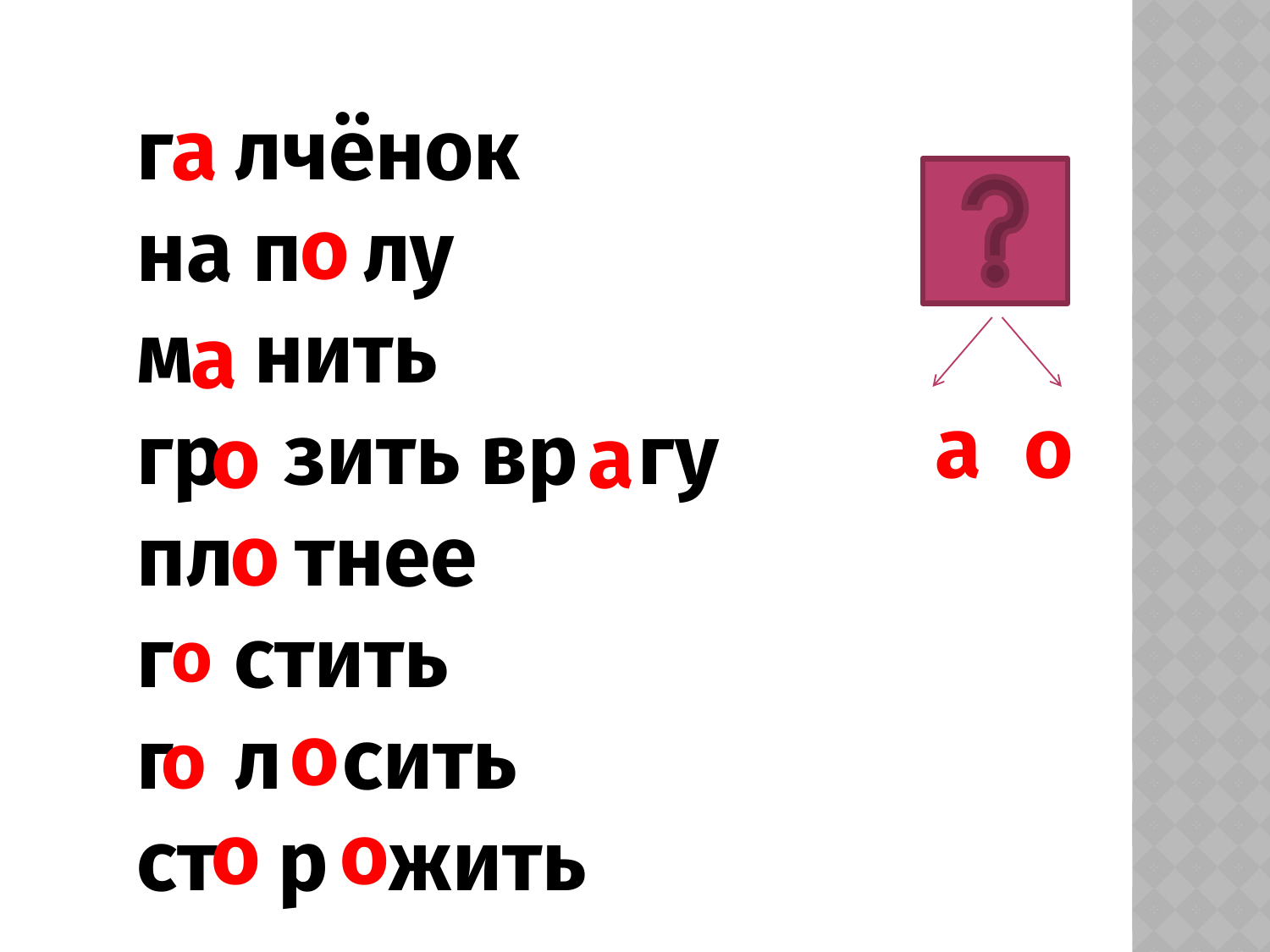

г   лчёнок
на п   лу
м   нить
гр   зить вр   гу
пл   тнее
г   стить
г   л   сить
ст   р   жить

а

о
а
а
о
о
а
о
о
о
о
о
о